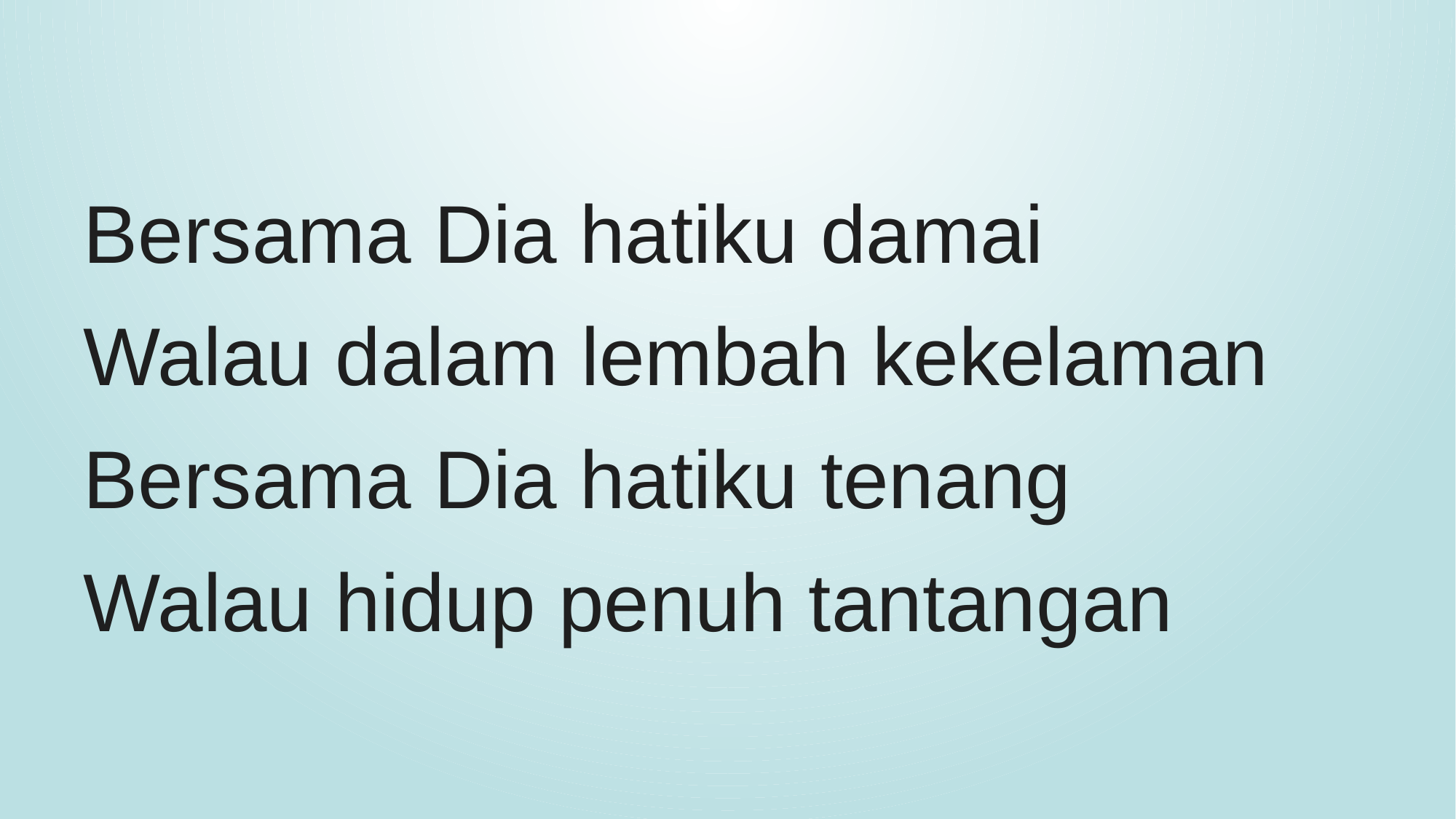

Bersama Dia hatiku damai
Walau dalam lembah kekelaman
Bersama Dia hatiku tenang
Walau hidup penuh tantangan